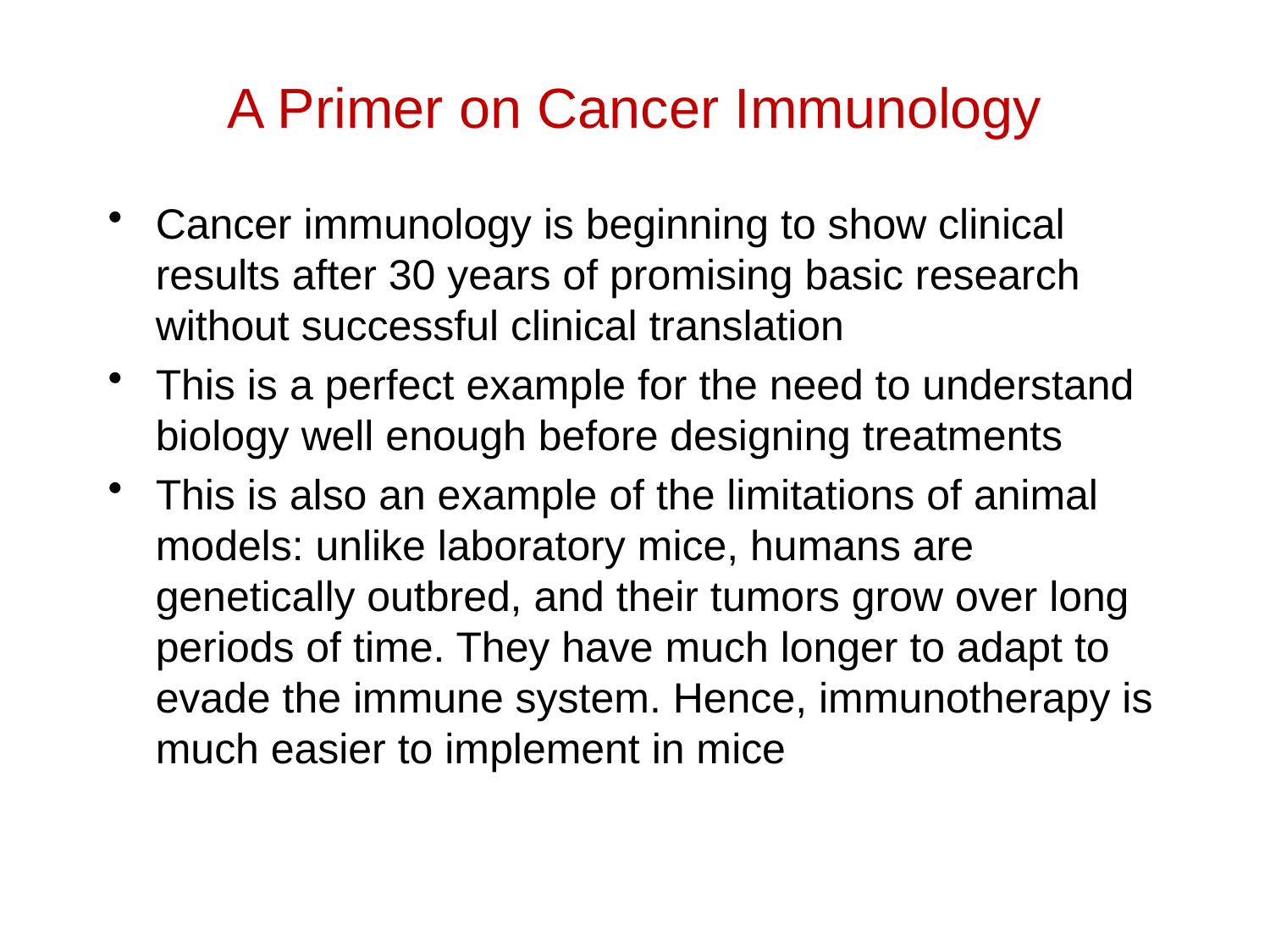

# A Primer on Cancer Immunology
Cancer immunology is beginning to show clinical results after 30 years of promising basic research without successful clinical translation
This is a perfect example for the need to understand biology well enough before designing treatments
This is also an example of the limitations of animal models: unlike laboratory mice, humans are genetically outbred, and their tumors grow over long periods of time. They have much longer to adapt to evade the immune system. Hence, immunotherapy is much easier to implement in mice